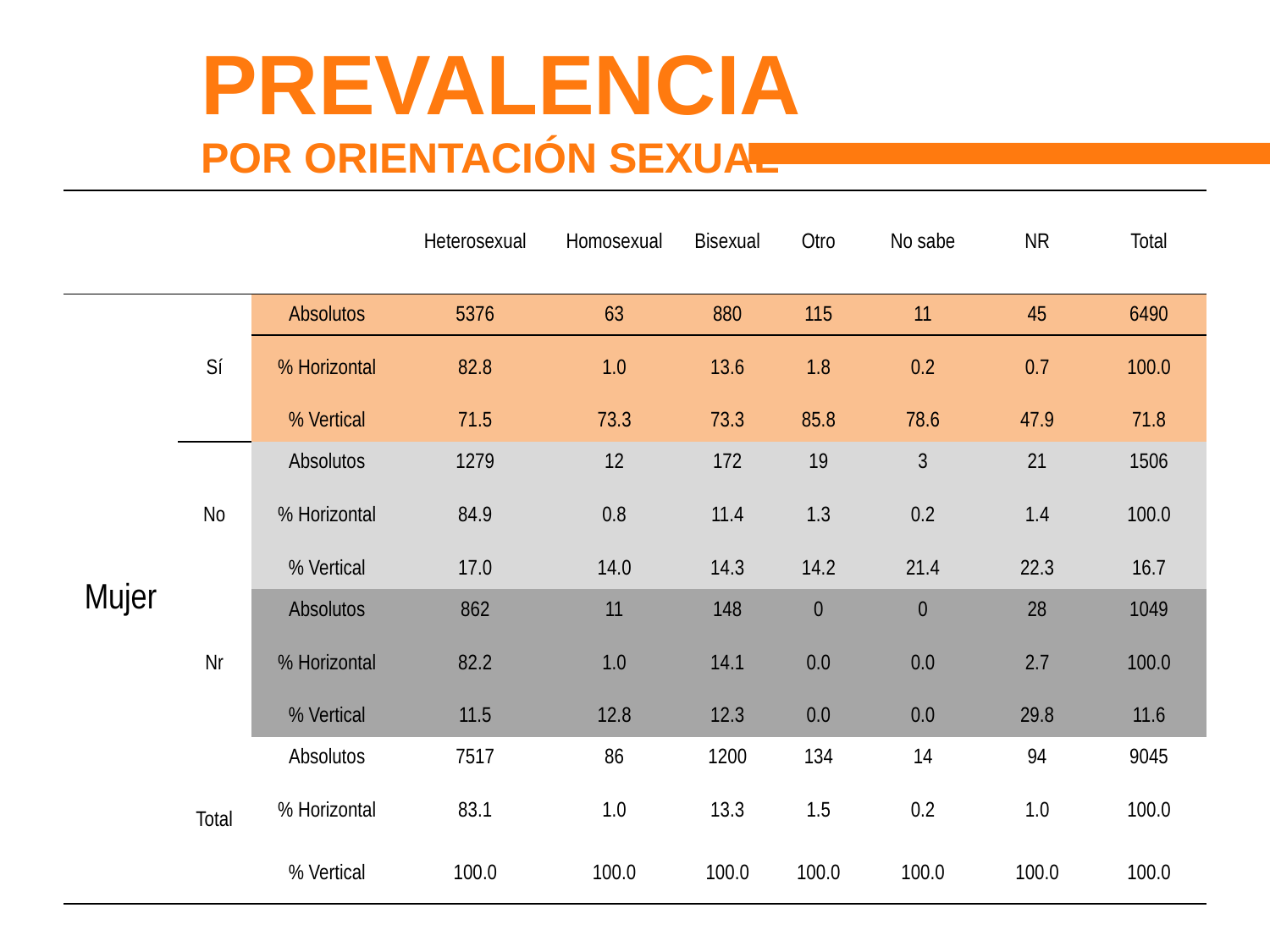

Prevalencia
por orientación sexual
# Sample 7

|  |  |  | Heterosexual | Homosexual | Bisexual | Otro | No sabe | NR | Total |
| --- | --- | --- | --- | --- | --- | --- | --- | --- | --- |
| Mujer | Sí | Absolutos | 5376 | 63 | 880 | 115 | 11 | 45 | 6490 |
|  |  | % Horizontal | 82.8 | 1.0 | 13.6 | 1.8 | 0.2 | 0.7 | 100.0 |
|  |  | % Vertical | 71.5 | 73.3 | 73.3 | 85.8 | 78.6 | 47.9 | 71.8 |
|  | No | Absolutos | 1279 | 12 | 172 | 19 | 3 | 21 | 1506 |
|  |  | % Horizontal | 84.9 | 0.8 | 11.4 | 1.3 | 0.2 | 1.4 | 100.0 |
|  |  | % Vertical | 17.0 | 14.0 | 14.3 | 14.2 | 21.4 | 22.3 | 16.7 |
|  | Nr | Absolutos | 862 | 11 | 148 | 0 | 0 | 28 | 1049 |
|  |  | % Horizontal | 82.2 | 1.0 | 14.1 | 0.0 | 0.0 | 2.7 | 100.0 |
|  |  | % Vertical | 11.5 | 12.8 | 12.3 | 0.0 | 0.0 | 29.8 | 11.6 |
|  | Total | Absolutos | 7517 | 86 | 1200 | 134 | 14 | 94 | 9045 |
|  |  | % Horizontal | 83.1 | 1.0 | 13.3 | 1.5 | 0.2 | 1.0 | 100.0 |
|  |  | % Vertical | 100.0 | 100.0 | 100.0 | 100.0 | 100.0 | 100.0 | 100.0 |